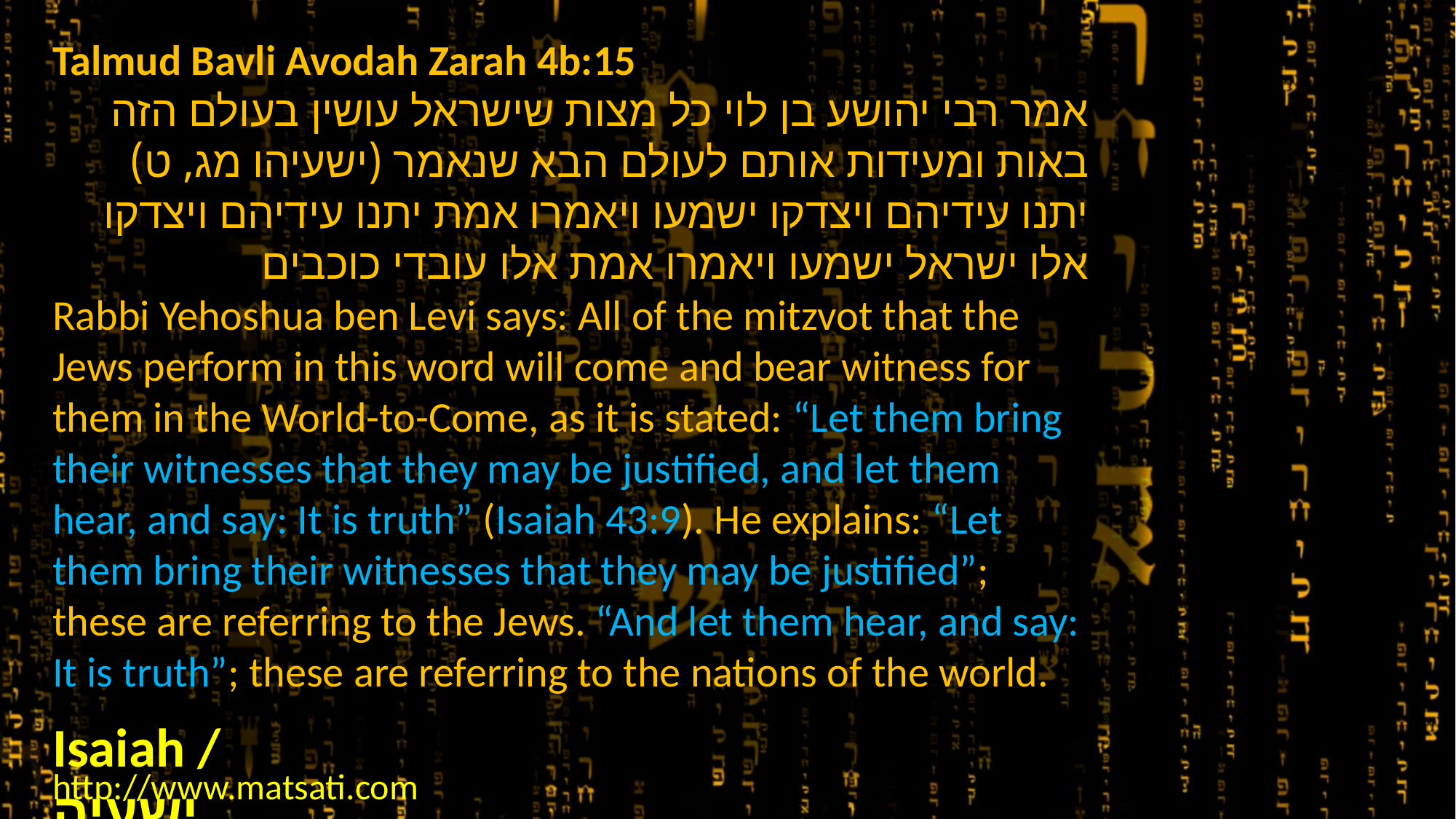

Talmud Bavli Avodah Zarah 4b:15
אמר רבי יהושע בן לוי כל מצות שישראל עושין בעולם הזה באות ומעידות אותם לעולם הבא שנאמר (ישעיהו מג, ט) יתנו עידיהם ויצדקו ישמעו ויאמרו אמת יתנו עידיהם ויצדקו אלו ישראל ישמעו ויאמרו אמת אלו עובדי כוכבים
Rabbi Yehoshua ben Levi says: All of the mitzvot that the Jews perform in this word will come and bear witness for them in the World-to-Come, as it is stated: “Let them bring their witnesses that they may be justified, and let them hear, and say: It is truth” (Isaiah 43:9). He explains: “Let them bring their witnesses that they may be justified”; these are referring to the Jews. “And let them hear, and say: It is truth”; these are referring to the nations of the world.
Isaiah / ישעיה
http://www.matsati.com